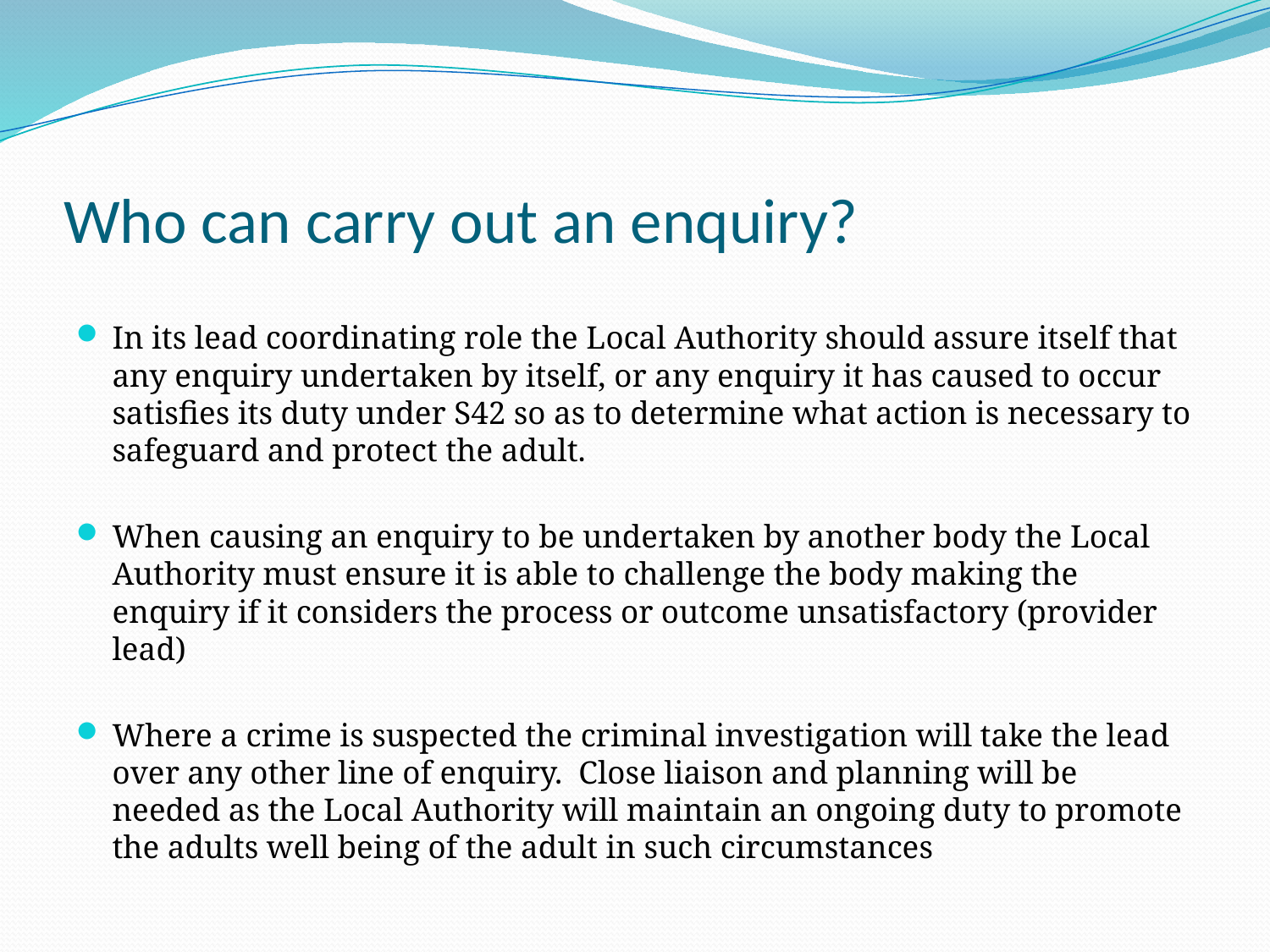

# Who can carry out an enquiry?

In its lead coordinating role the Local Authority should assure itself that any enquiry undertaken by itself, or any enquiry it has caused to occur satisfies its duty under S42 so as to determine what action is necessary to safeguard and protect the adult.

When causing an enquiry to be undertaken by another body the Local Authority must ensure it is able to challenge the body making the enquiry if it considers the process or outcome unsatisfactory (provider lead)

Where a crime is suspected the criminal investigation will take the lead over any other line of enquiry.  Close liaison and planning will be needed as the Local Authority will maintain an ongoing duty to promote the adults well being of the adult in such circumstances